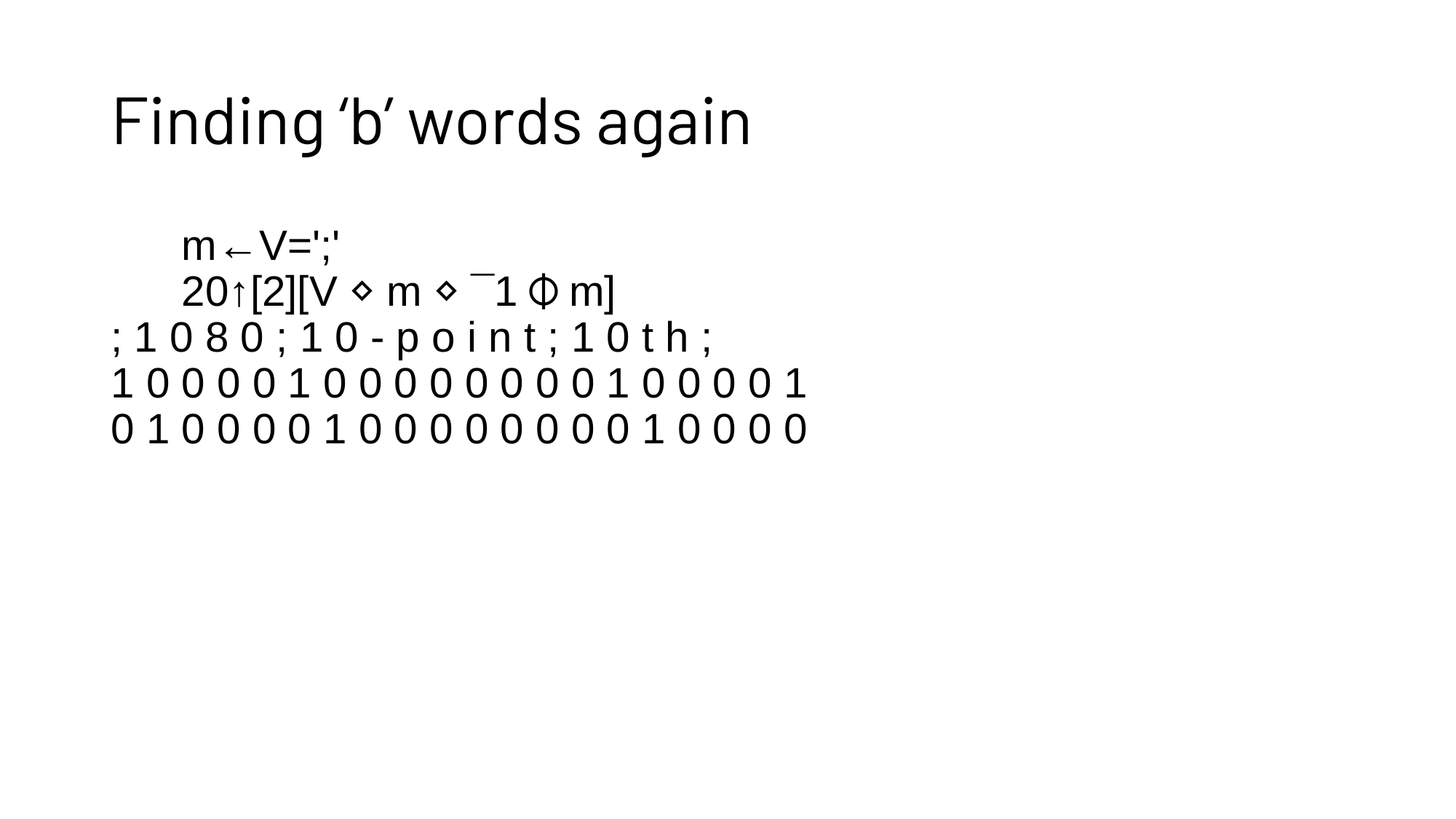

# Finding ‘b’ words again
      m←V=';'
      20↑[2][V ⋄ m ⋄ ¯1⌽m]
; 1 0 8 0 ; 1 0 - p o i n t ; 1 0 t h ;
1 0 0 0 0 1 0 0 0 0 0 0 0 0 1 0 0 0 0 1
0 1 0 0 0 0 1 0 0 0 0 0 0 0 0 1 0 0 0 0